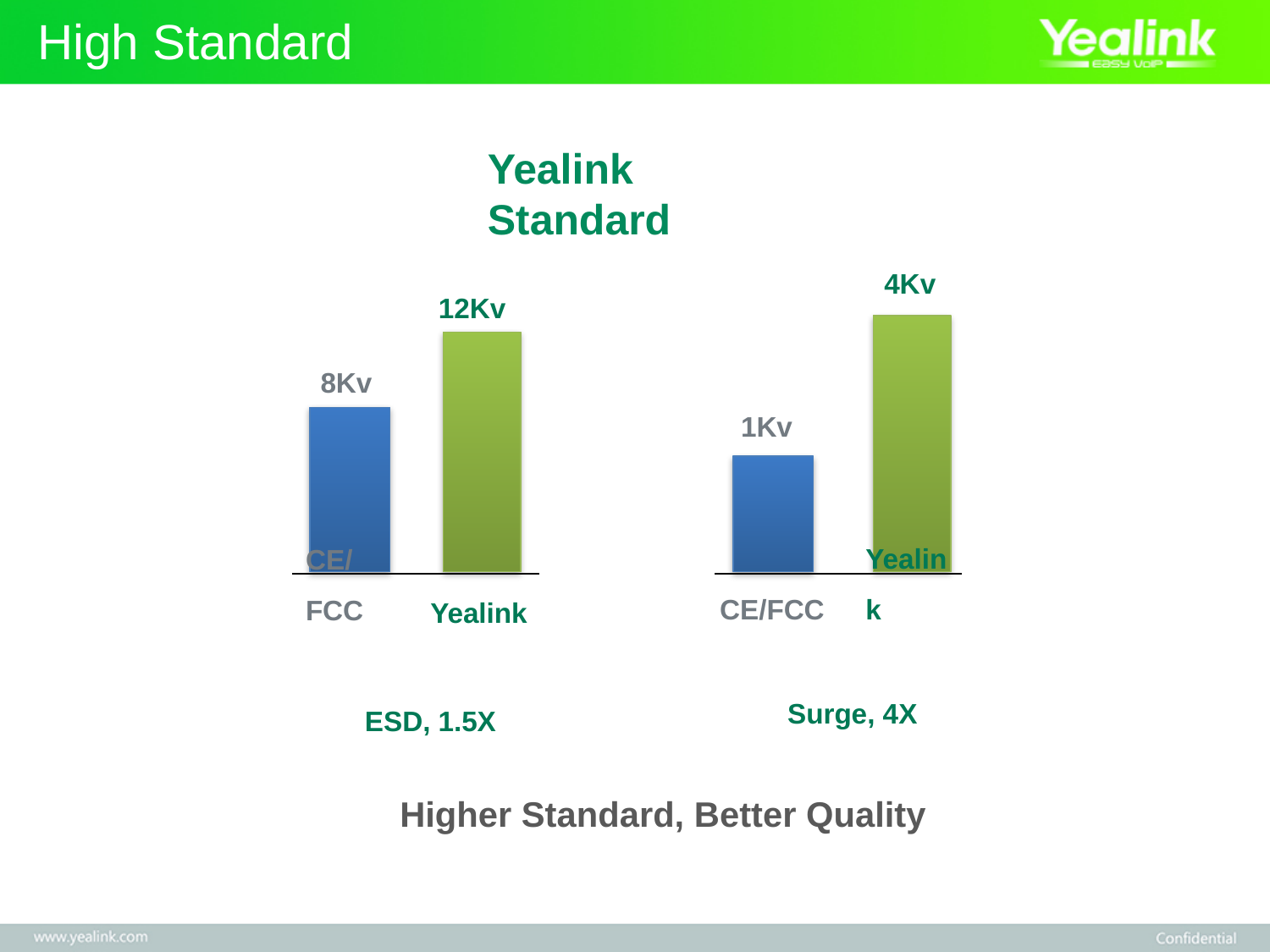

# High Standard
Yealink Standard
4Kv
12Kv

8Kv
1Kv

CE/FCC
Yealink
CE/FCC
Yealink
Surge, 4X
ESD, 1.5X
Higher Standard, Better Quality